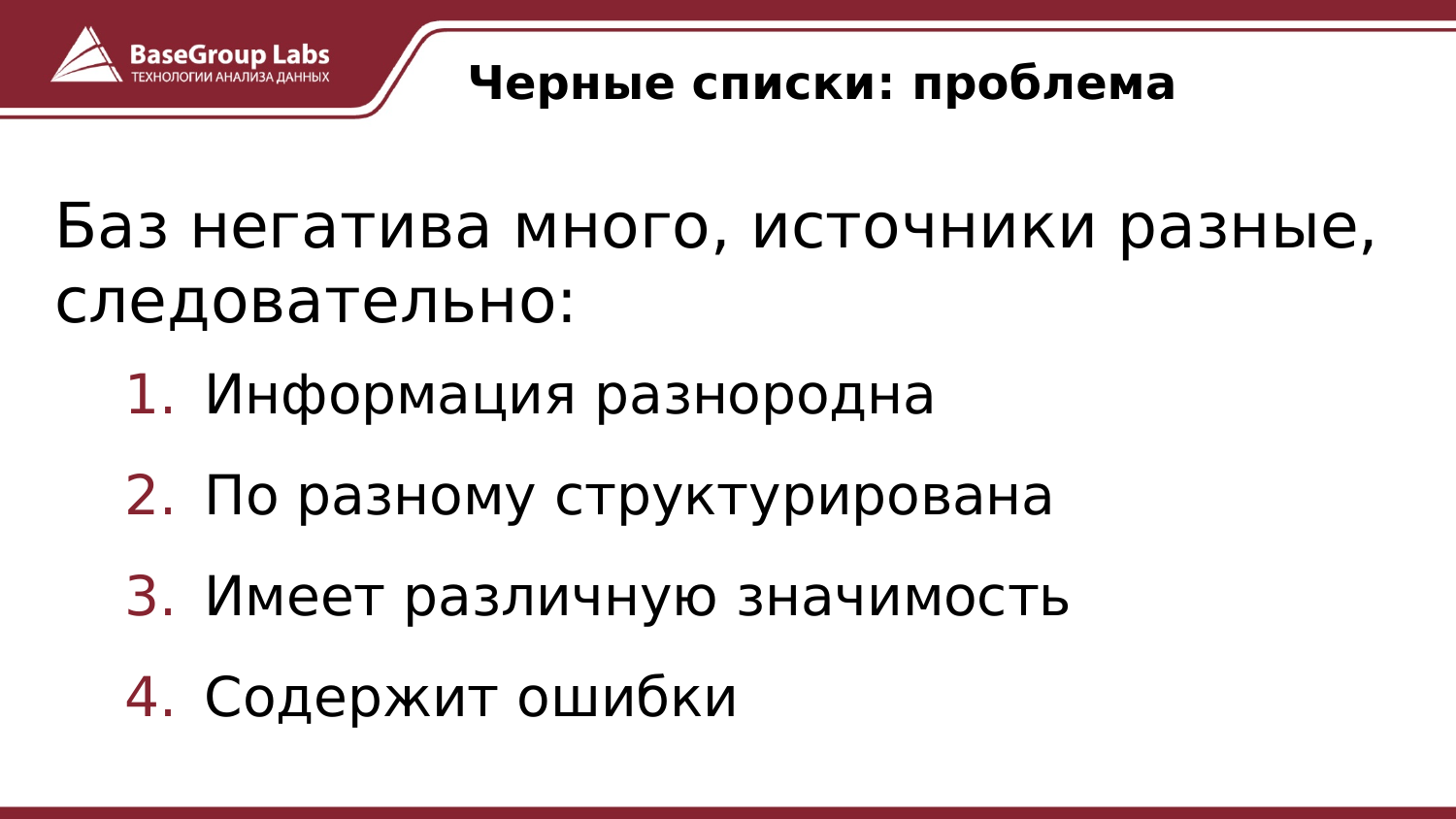

# Черные списки: проблема
Баз негатива много, источники разные, следовательно:
Информация разнородна
По разному структурирована
Имеет различную значимость
Содержит ошибки